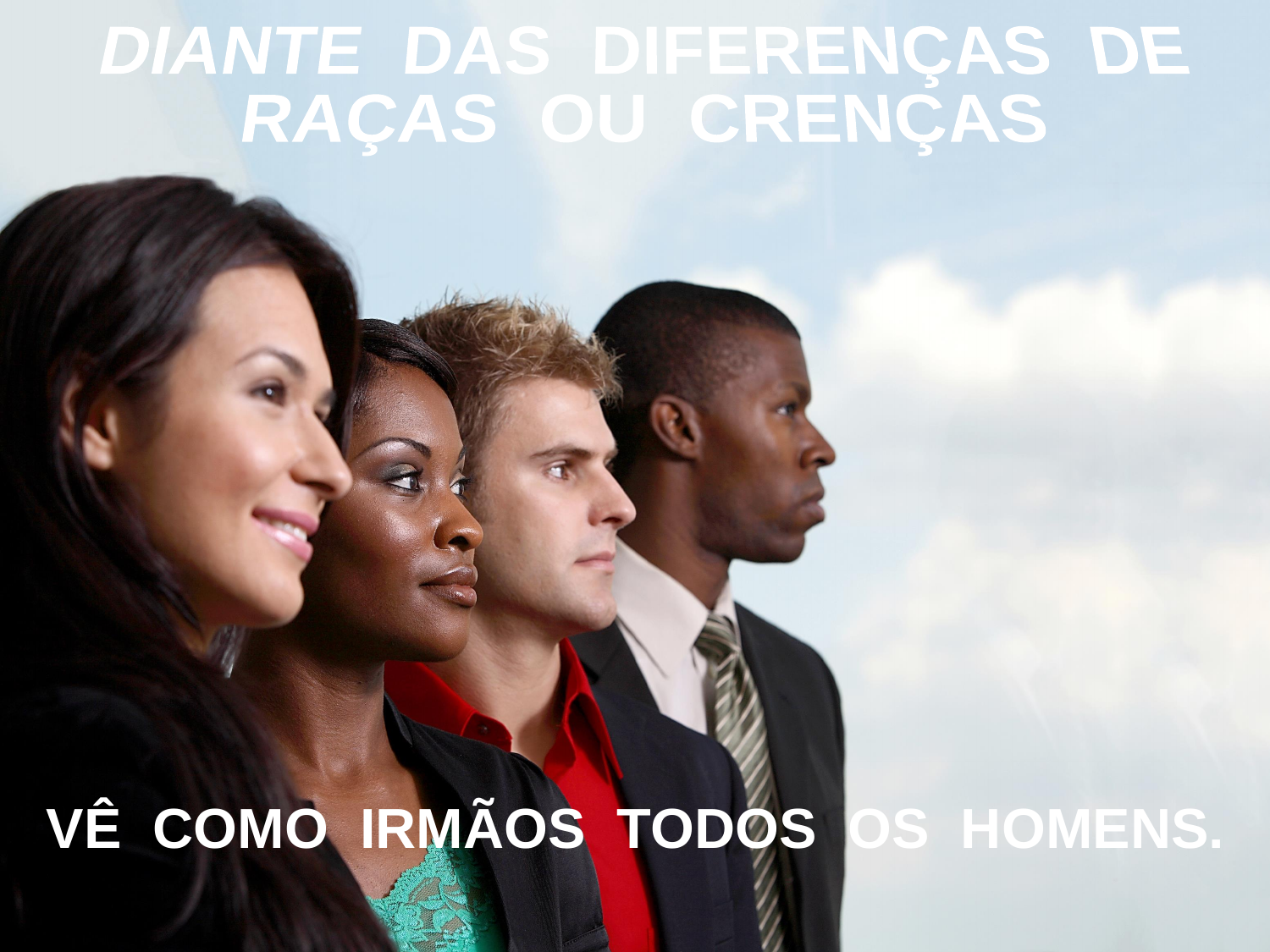

DIANTE  DAS  DIFERENÇAS  DE
RAÇAS  OU  CRENÇAS
VÊ  COMO  IRMÃOS  TODOS  OS  HOMENS.